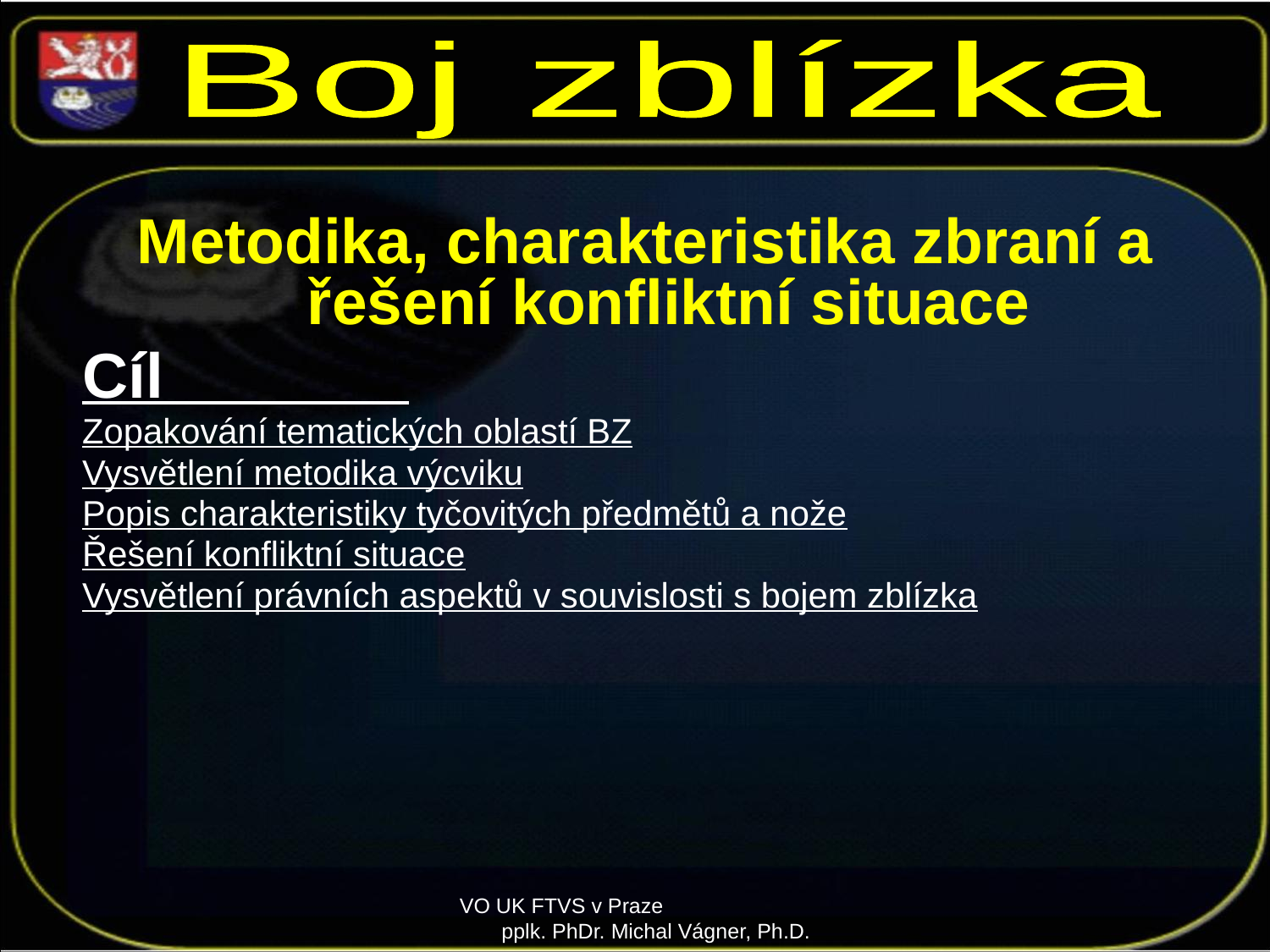

Boj zblízka
Metodika, charakteristika zbraní a řešení konfliktní situace
Cíl
Zopakování tematických oblastí BZ
Vysvětlení metodika výcviku
Popis charakteristiky tyčovitých předmětů a nože
Řešení konfliktní situace
Vysvětlení právních aspektů v souvislosti s bojem zblízka

VO UK FTVS v Praze                                   pplk. PhDr. Michal Vágner, Ph.D.